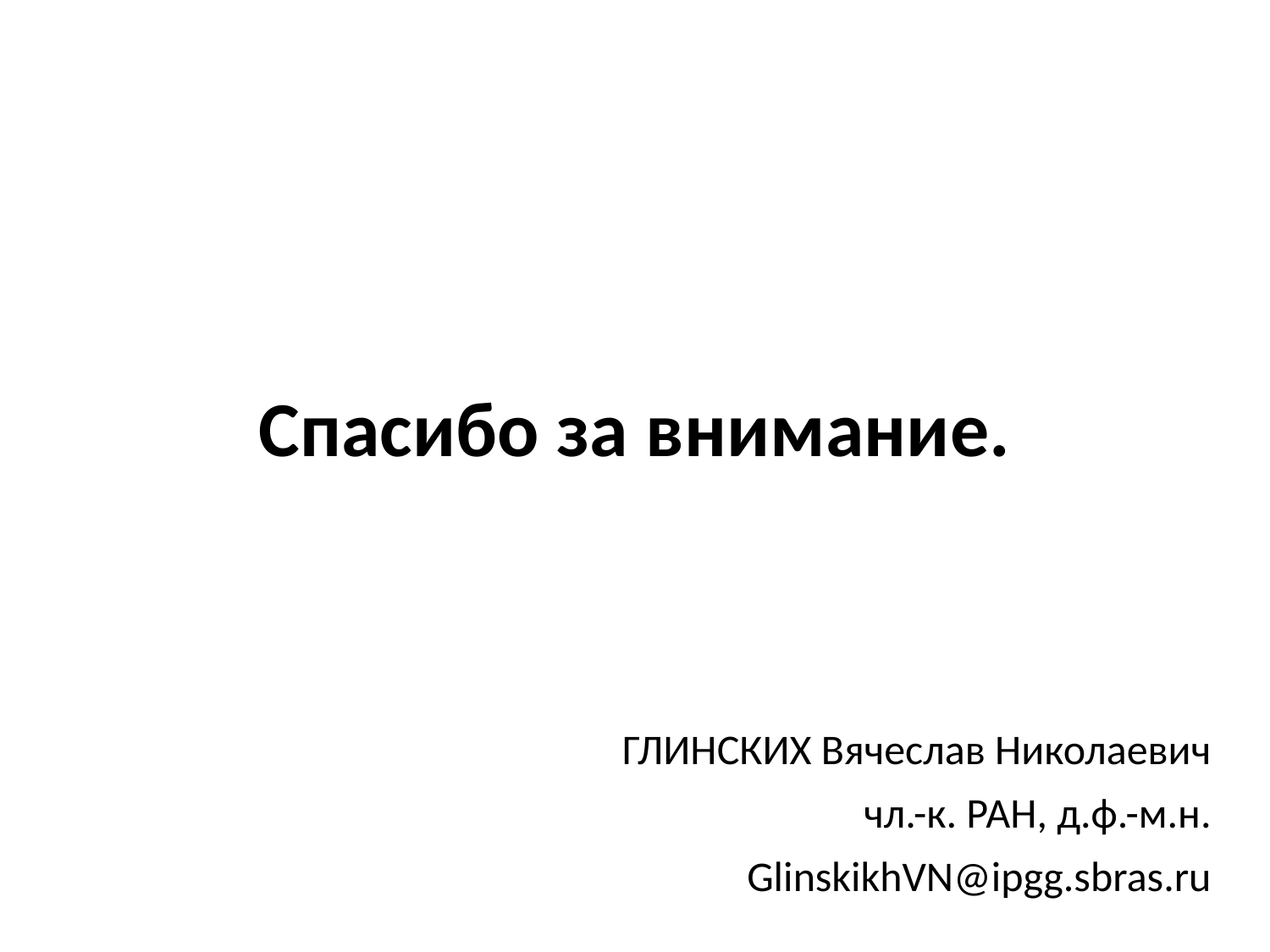

Спасибо за внимание.
ГЛИНСКИХ Вячеслав Николаевич
чл.-к. РАН, д.ф.-м.н.
GlinskikhVN@ipgg.sbras.ru